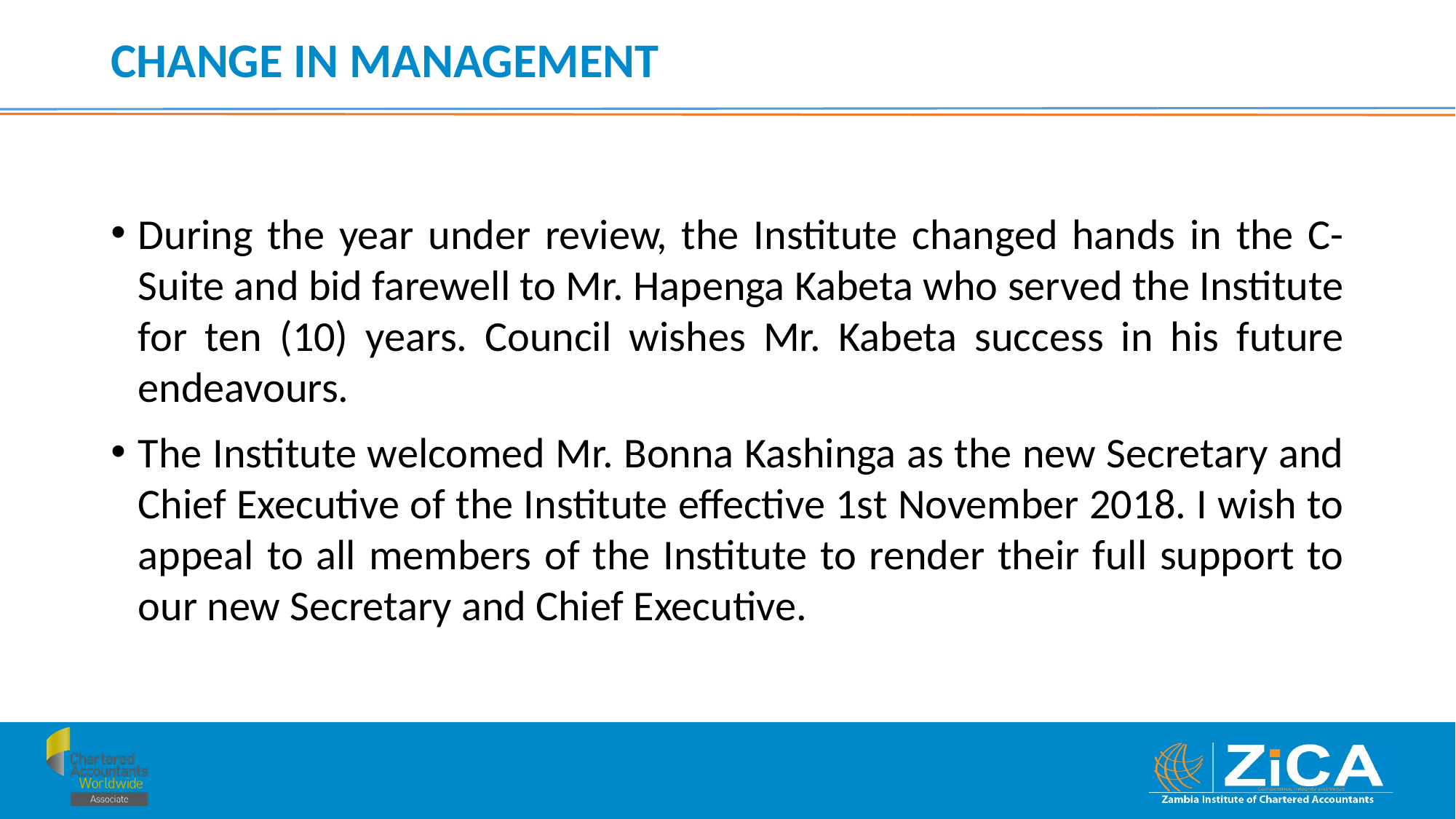

# CHANGE IN MANAGEMENT

During the year under review, the Institute changed hands in the C-Suite and bid farewell to Mr. Hapenga Kabeta who served the Institute for ten (10) years. Council wishes Mr. Kabeta success in his future endeavours.
The Institute welcomed Mr. Bonna Kashinga as the new Secretary and Chief Executive of the Institute effective 1st November 2018. I wish to appeal to all members of the Institute to render their full support to our new Secretary and Chief Executive.